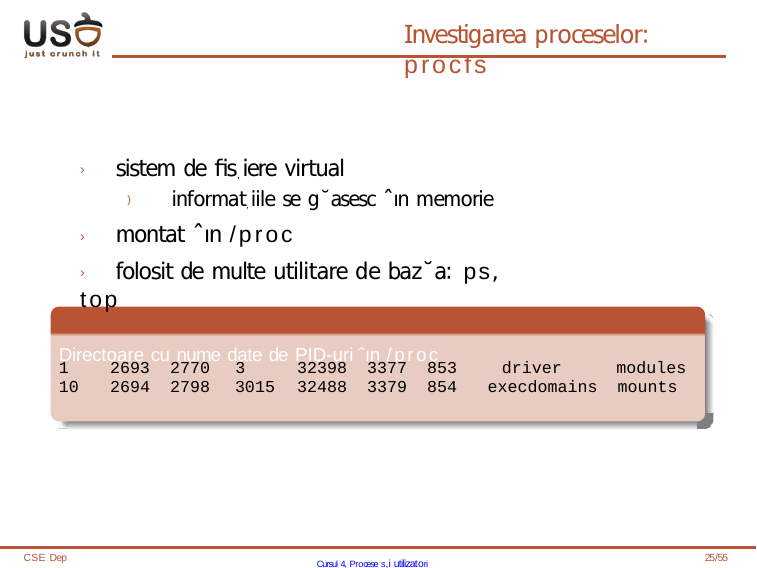

# Investigarea proceselor: procfs

›  sistem de fis, iere virtual
)   informat, iile se g˘asesc ˆın memorie
›  montat ˆın /proc
›  folosit de multe utilitare de baz˘a: ps, top

Directoare cu nume date de PID-uri ˆın /proc
anaconda:~# ls /proc/

| 1 | 2693 2770 | 3 | 32398 3377 853 | driver modules |
| --- | --- | --- | --- | --- |
| 10 | 2694 2798 | 3015 | 32488 3379 854 | execdomains mounts |

CSE Dep
Cursul 4, Procese s,i utilizatori
25/55